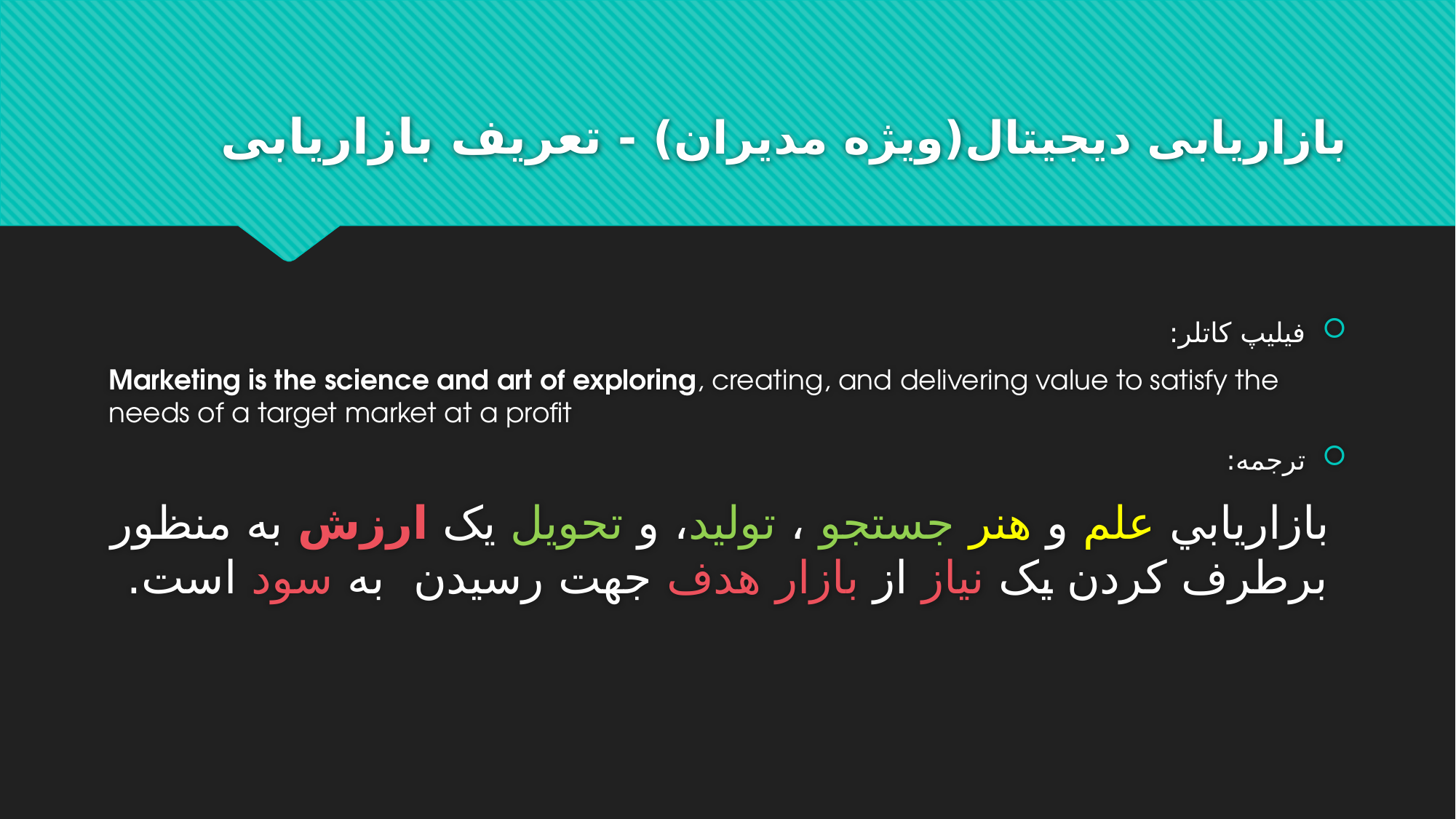

# بازاریابی دیجیتال(ویژه مدیران) - تعریف بازاریابی
فیلیپ کاتلر:
Marketing is the science and art of exploring, creating, and delivering value to satisfy the needs of a target market at a profit
ترجمه:
 بازاريابي علم و هنر جستجو ، توليد، و تحویل یک ارزش به منظور برطرف کردن یک نیاز از بازار هدف جهت رسیدن  به سود است.